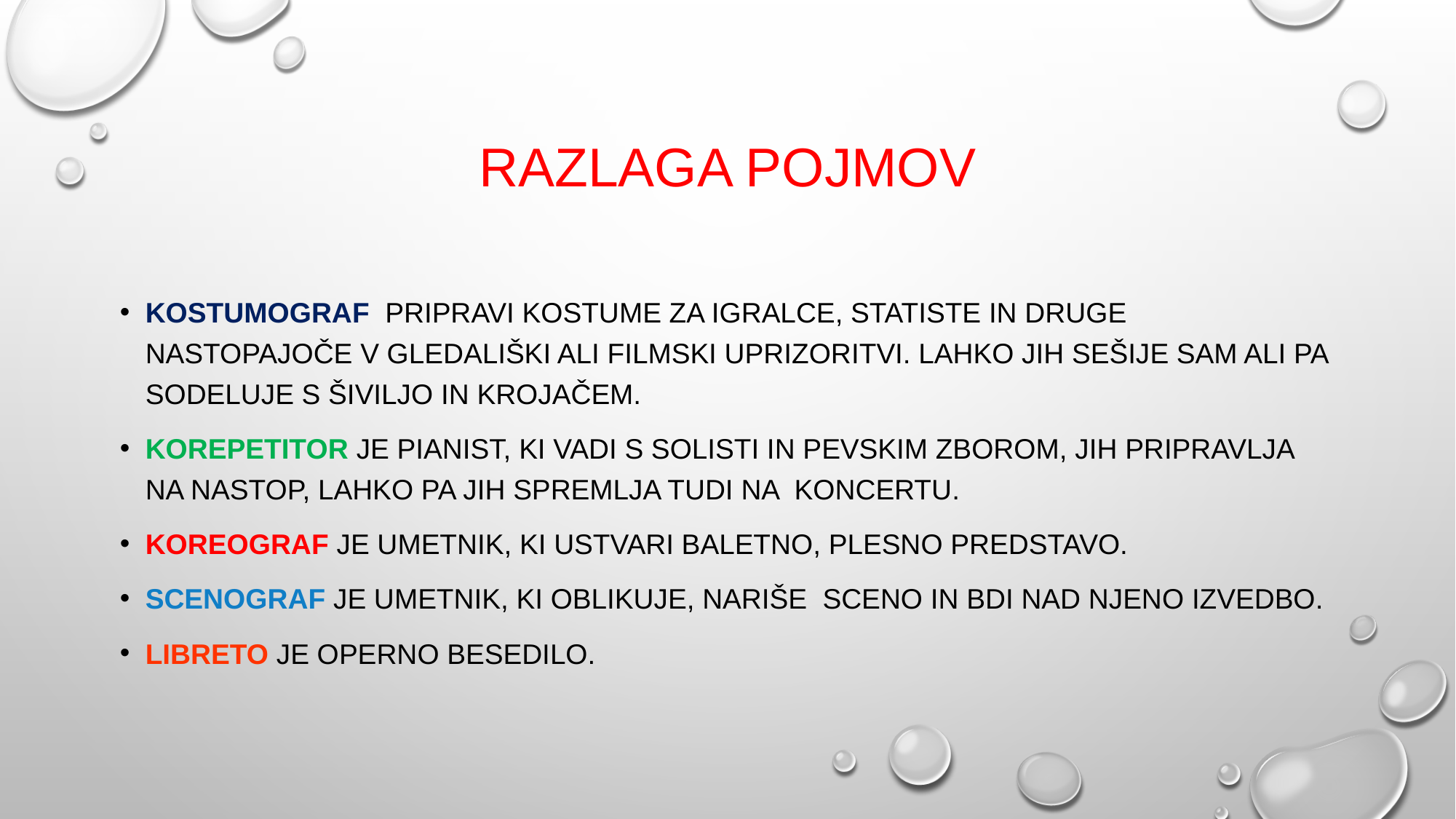

# Razlaga POJMOV
Kostumograf  pripravi kostume za igralce, statiste in druge nastopajoče v gledališki ali filmski uprizoritvi. Lahko jih sešije sam ali pa sodeluje s šiviljo in krojačem.
Korepetitor je pianist, ki vadi s solisti in pevskim zborom, jih pripravlja na nastop, lahko pa jih spremlja tudi na  koncertu.
Koreograf je umetnik, ki ustvari baletno, plesno predstavo.
Scenograf je umetnik, ki oblikuje, nariše  sceno in bdi nad njeno izvedbo.
Libreto je operno besedilo.